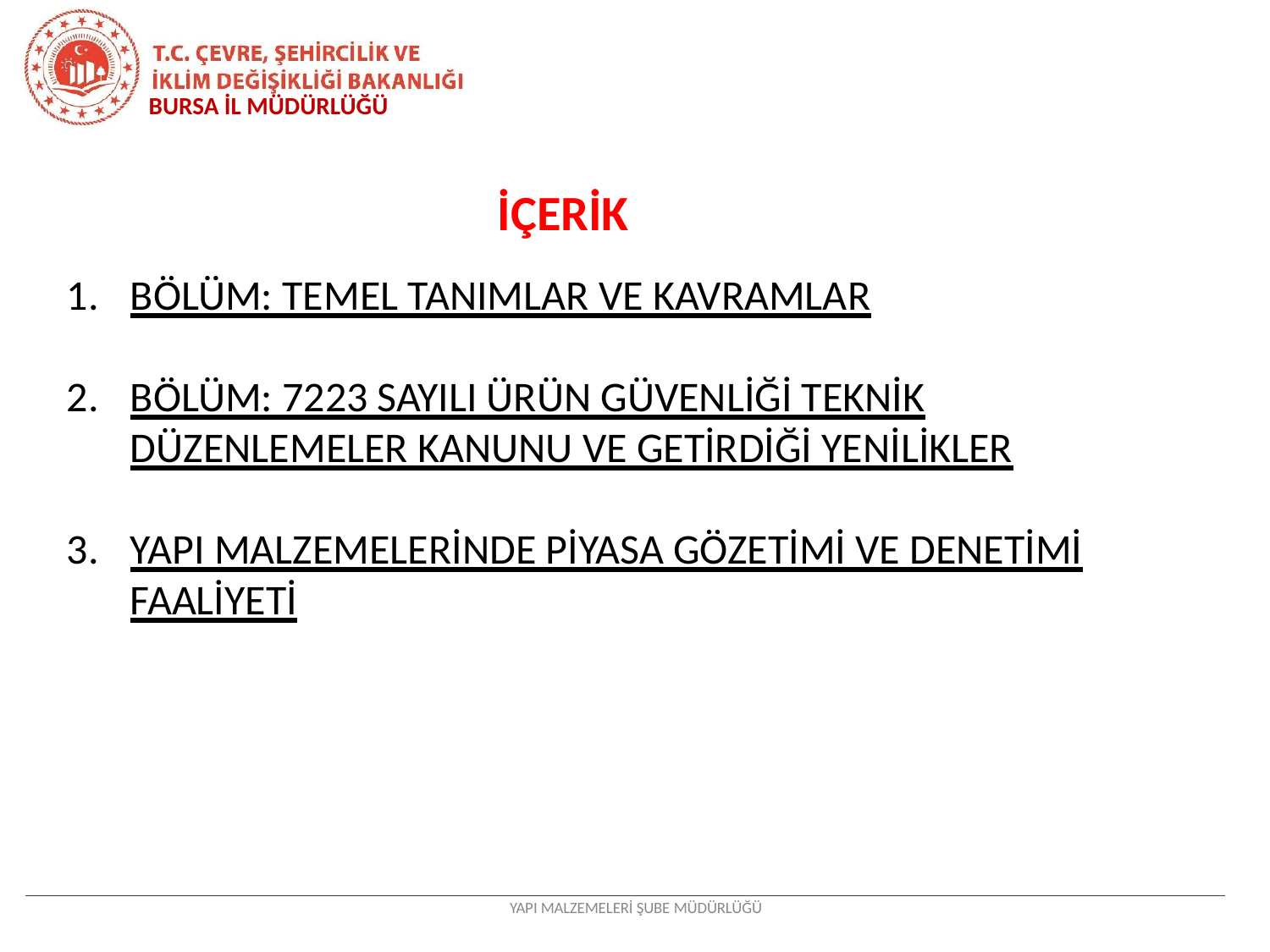

BURSA İL MÜDÜRLÜĞÜ
# İÇERİK
BÖLÜM: TEMEL TANIMLAR VE KAVRAMLAR

BÖLÜM: 7223 SAYILI ÜRÜN GÜVENLİĞİ TEKNİK DÜZENLEMELER KANUNU VE GETİRDİĞİ YENİLİKLER

YAPI MALZEMELERİNDE PİYASA GÖZETİMİ VE DENETİMİ FAALİYETİ

YAPI MALZEMELERİ ŞUBE MÜDÜRLÜĞÜ